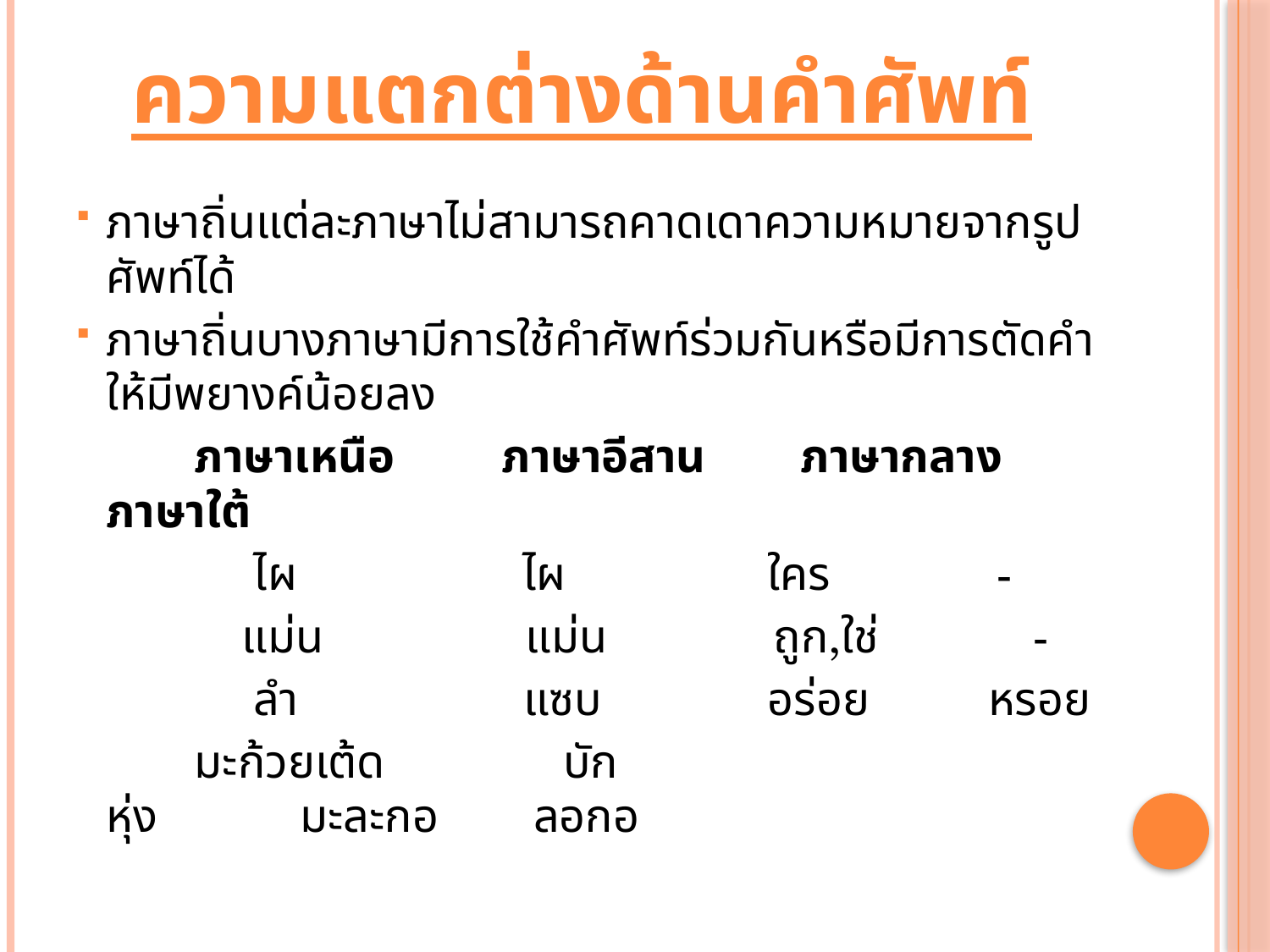

# ความแตกต่างด้านคำศัพท์
ภาษาถิ่นแต่ละภาษาไม่สามารถคาดเดาความหมายจากรูปศัพท์ได้
ภาษาถิ่นบางภาษามีการใช้คำศัพท์ร่วมกันหรือมีการตัดคำให้มีพยางค์น้อยลง
          ภาษาเหนือ         ภาษาอีสาน        ภาษากลาง      ภาษาใต้
               ไผ                   ไผ                 ใคร              -
              แม่น                 แม่น              ถูก,ใช่             -
               ลำ                   แซบ              อร่อย          หรอย
          มะก้วยเต้ด               บักหุ่ง            มะละกอ        ลอกอ